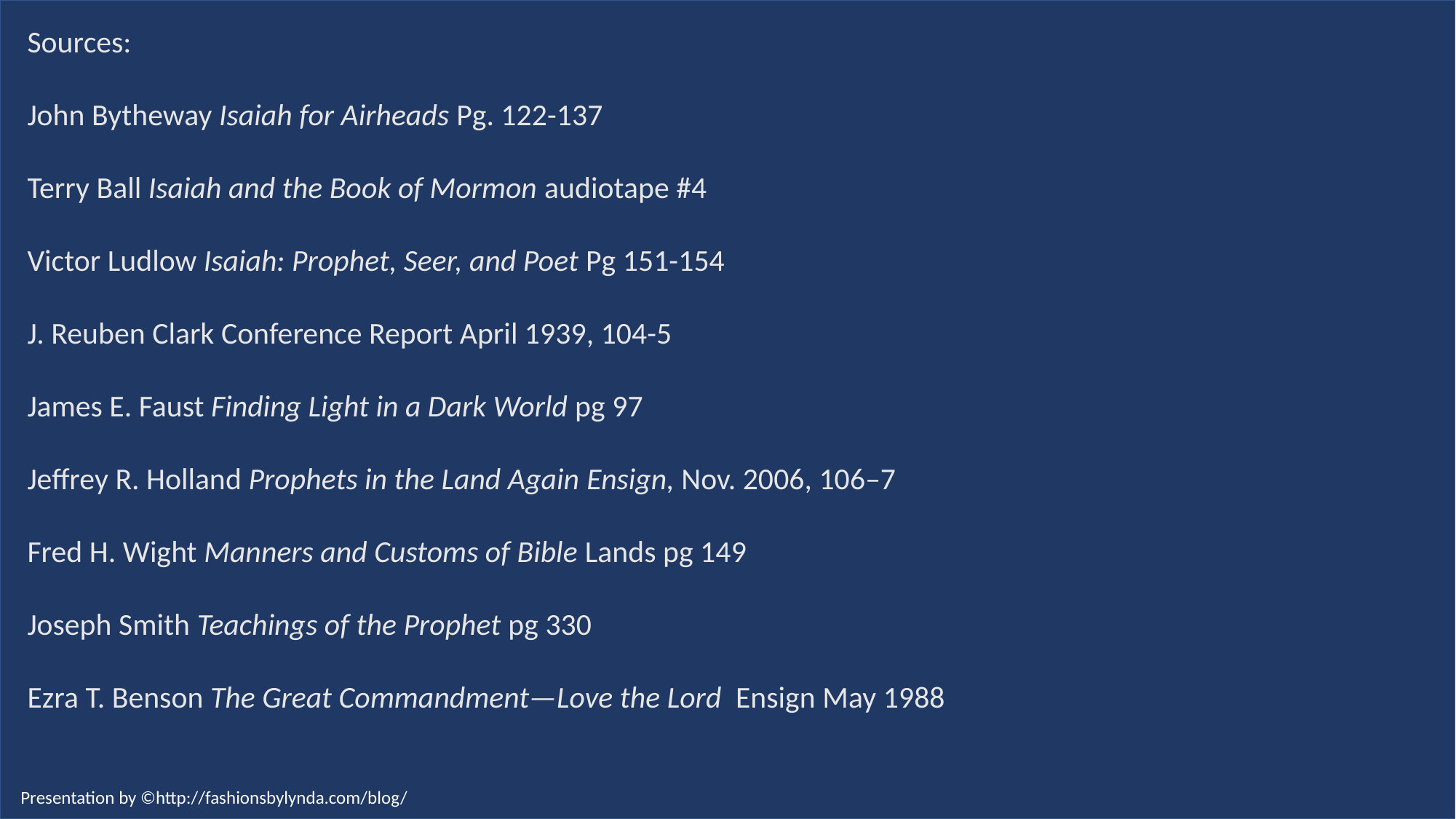

Sources:

John Bytheway Isaiah for Airheads Pg. 122-137

Terry Ball Isaiah and the Book of Mormon audiotape #4

Victor Ludlow Isaiah: Prophet, Seer, and Poet Pg 151-154

J. Reuben Clark Conference Report April 1939, 104-5

James E. Faust Finding Light in a Dark World pg 97

Jeffrey R. Holland Prophets in the Land Again Ensign, Nov. 2006, 106–7

Fred H. Wight Manners and Customs of Bible Lands pg 149

Joseph Smith Teachings of the Prophet pg 330

Ezra T. Benson The Great Commandment—Love the Lord  Ensign May 1988

Presentation by ©http://fashionsbylynda.com/blog/